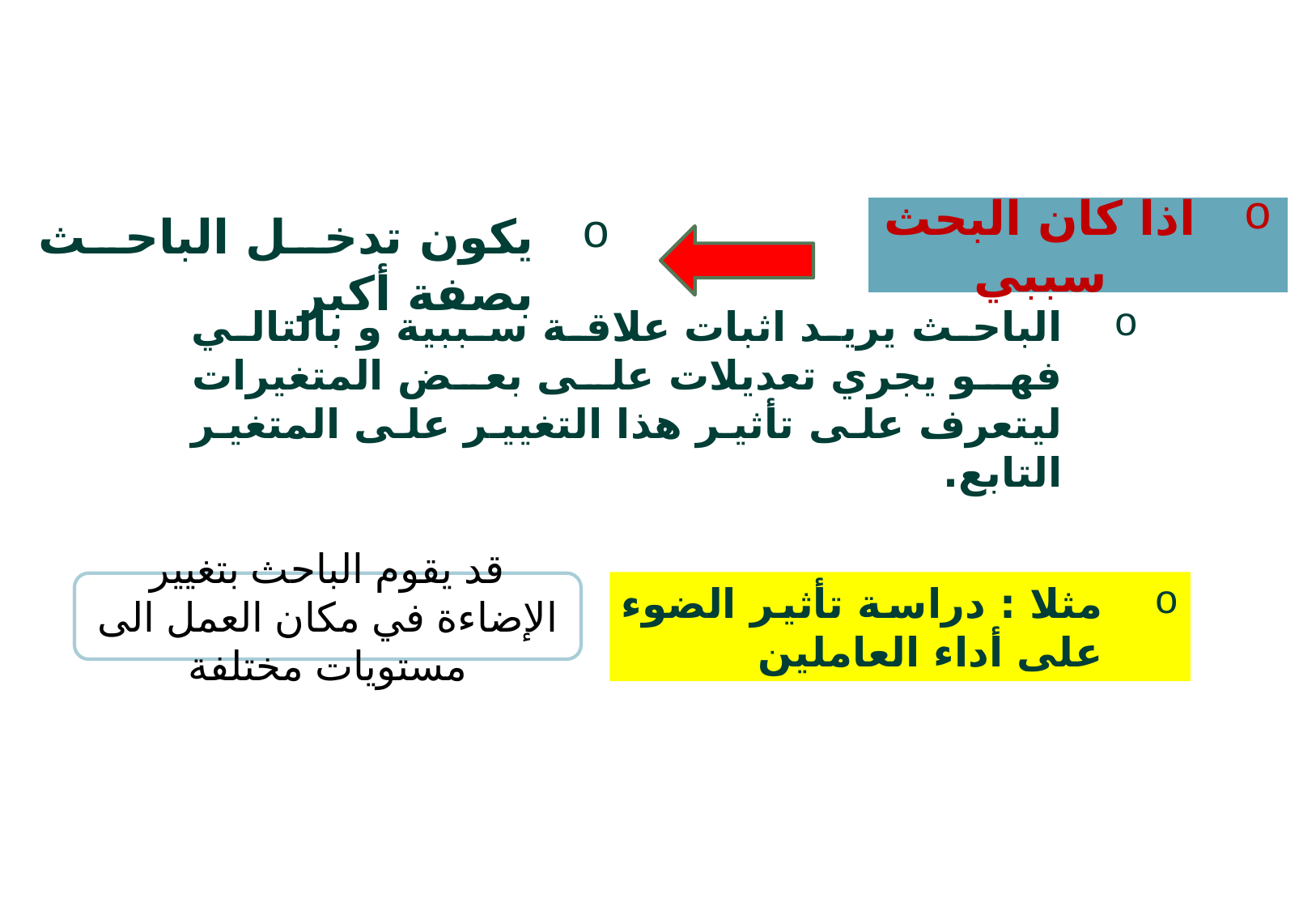

اذا كان البحث سببي

يكون تدخل الباحث بصفة أكبر
الباحث يريد اثبات علاقة سببية و بالتالي فهو يجري تعديلات على بعض المتغيرات ليتعرف على تأثير هذا التغيير على المتغير التابع.
مثلا : دراسة تأثير الضوء على أداء العاملين
قد يقوم الباحث بتغيير الإضاءة في مكان العمل الى مستويات مختلفة
14